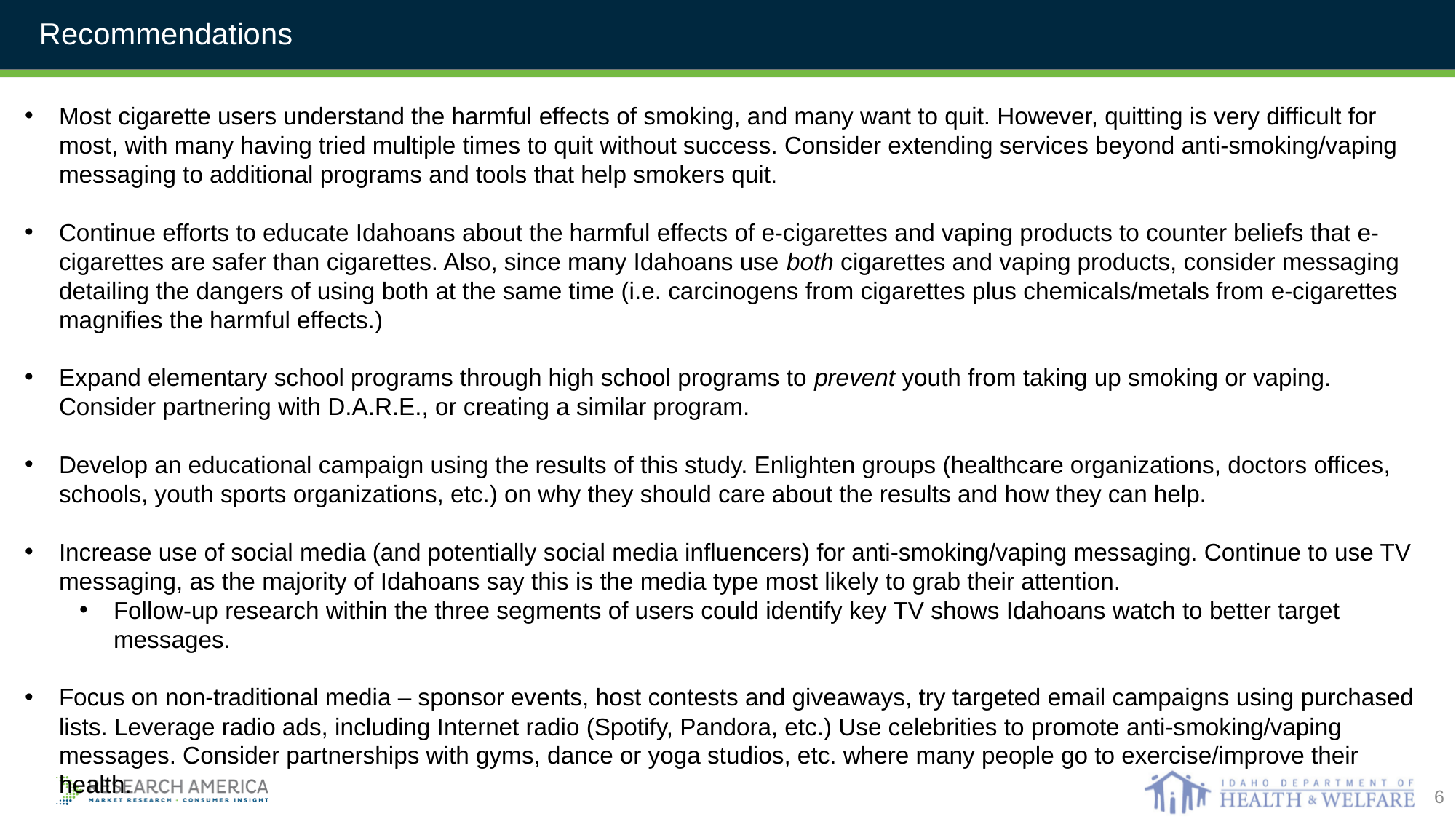

Recommendations
Most cigarette users understand the harmful effects of smoking, and many want to quit. However, quitting is very difficult for most, with many having tried multiple times to quit without success. Consider extending services beyond anti-smoking/vaping messaging to additional programs and tools that help smokers quit.

Continue efforts to educate Idahoans about the harmful effects of e-cigarettes and vaping products to counter beliefs that e-cigarettes are safer than cigarettes. Also, since many Idahoans use both cigarettes and vaping products, consider messaging detailing the dangers of using both at the same time (i.e. carcinogens from cigarettes plus chemicals/metals from e-cigarettes magnifies the harmful effects.)

Expand elementary school programs through high school programs to prevent youth from taking up smoking or vaping. Consider partnering with D.A.R.E., or creating a similar program.

Develop an educational campaign using the results of this study. Enlighten groups (healthcare organizations, doctors offices, schools, youth sports organizations, etc.) on why they should care about the results and how they can help.

Increase use of social media (and potentially social media influencers) for anti-smoking/vaping messaging. Continue to use TV messaging, as the majority of Idahoans say this is the media type most likely to grab their attention.
Follow-up research within the three segments of users could identify key TV shows Idahoans watch to better target messages.

Focus on non-traditional media – sponsor events, host contests and giveaways, try targeted email campaigns using purchased lists. Leverage radio ads, including Internet radio (Spotify, Pandora, etc.) Use celebrities to promote anti-smoking/vaping messages. Consider partnerships with gyms, dance or yoga studios, etc. where many people go to exercise/improve their health.

6